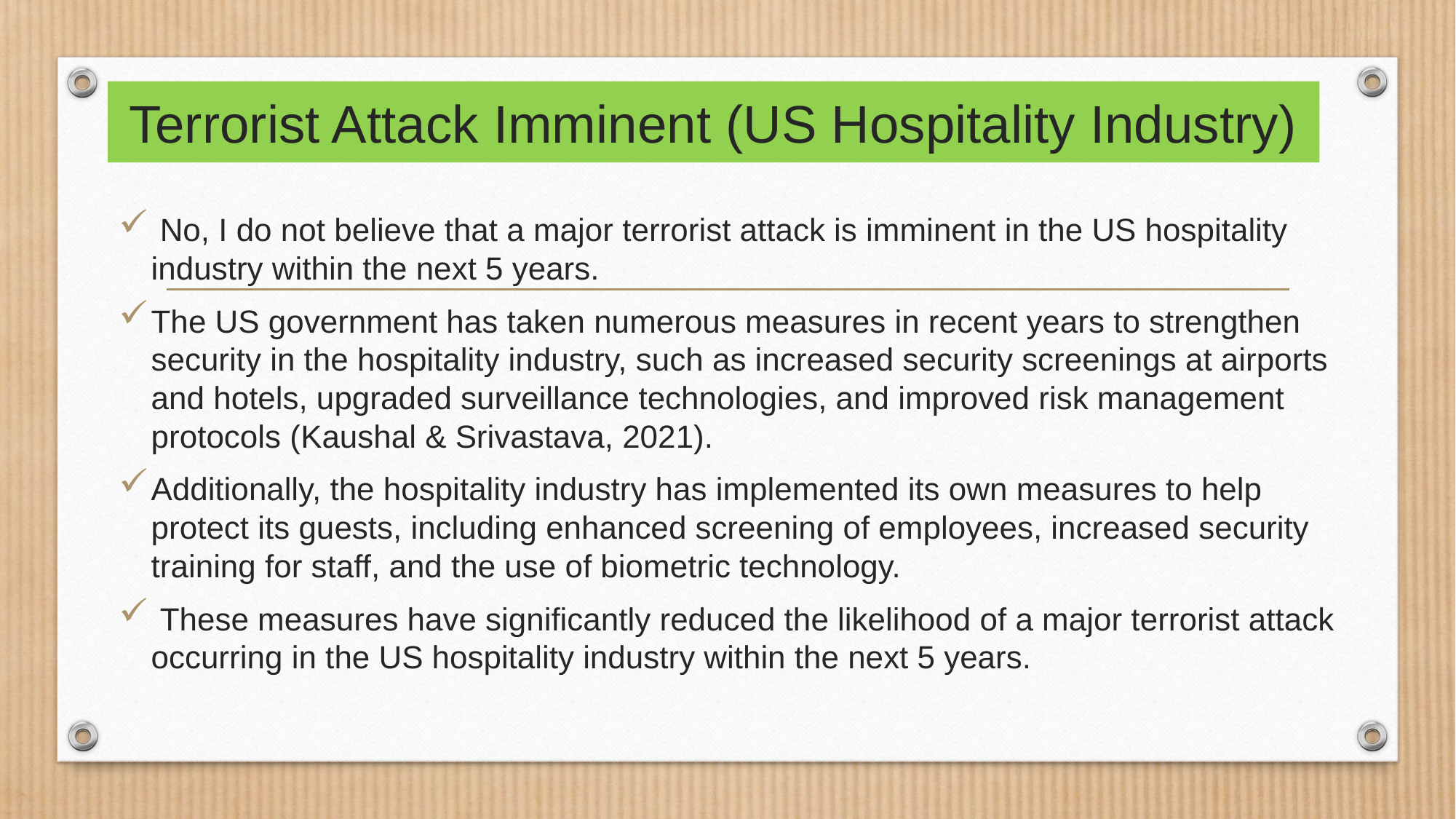

# Terrorist Attack Imminent (US Hospitality Industry)
 No, I do not believe that a major terrorist attack is imminent in the US hospitality industry within the next 5 years.
The US government has taken numerous measures in recent years to strengthen security in the hospitality industry, such as increased security screenings at airports and hotels, upgraded surveillance technologies, and improved risk management protocols (Kaushal & Srivastava, 2021).
Additionally, the hospitality industry has implemented its own measures to help protect its guests, including enhanced screening of employees, increased security training for staff, and the use of biometric technology.
 These measures have significantly reduced the likelihood of a major terrorist attack occurring in the US hospitality industry within the next 5 years.